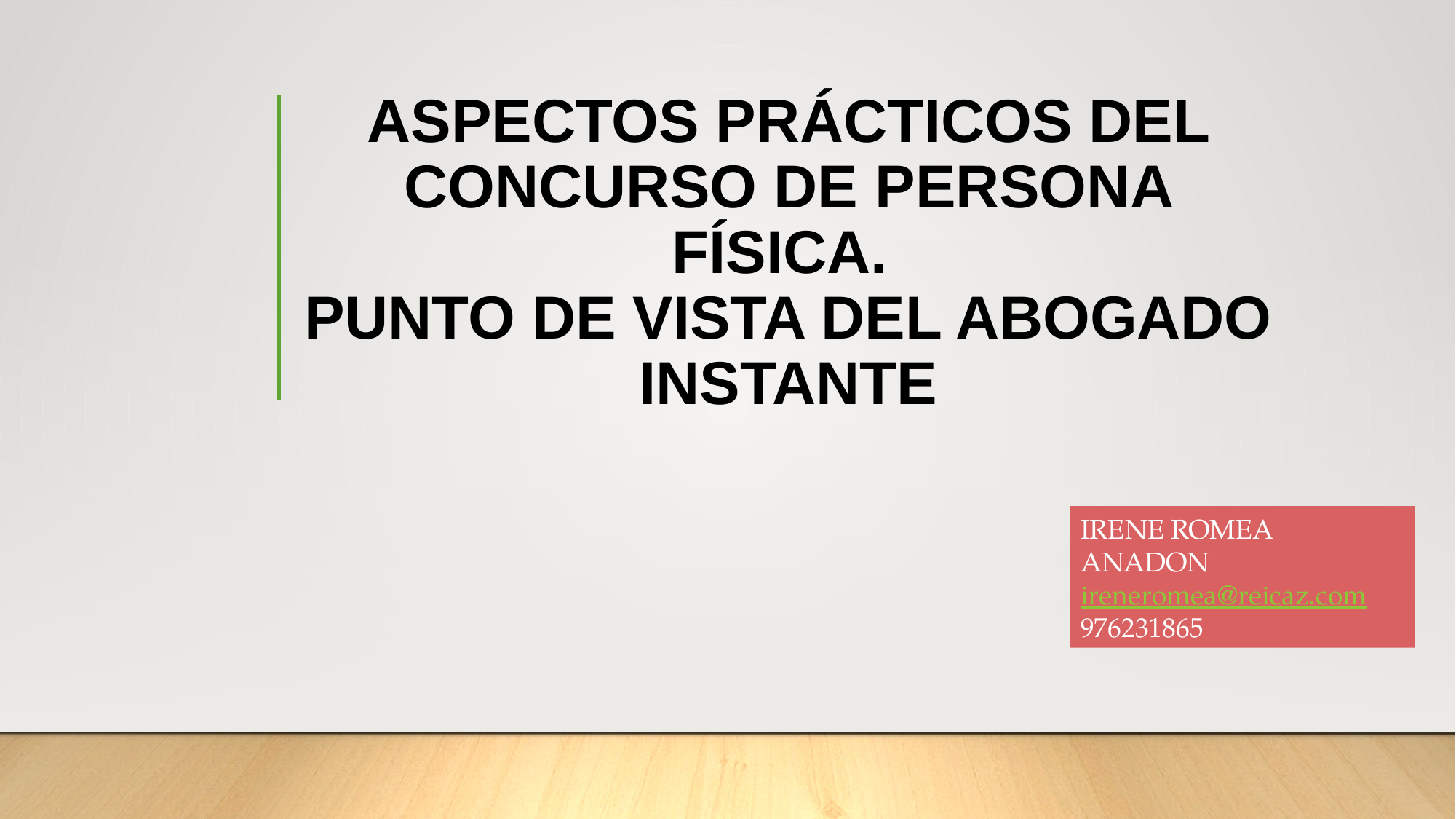

# ASPECTOS PRÁCTICOS DEL CONCURSO DE PERSONA FÍSICA. PUNTO DE VISTA DEL ABOGADO INSTANTE
IRENE ROMEA ANADON
ireneromea@reicaz.com
976231865